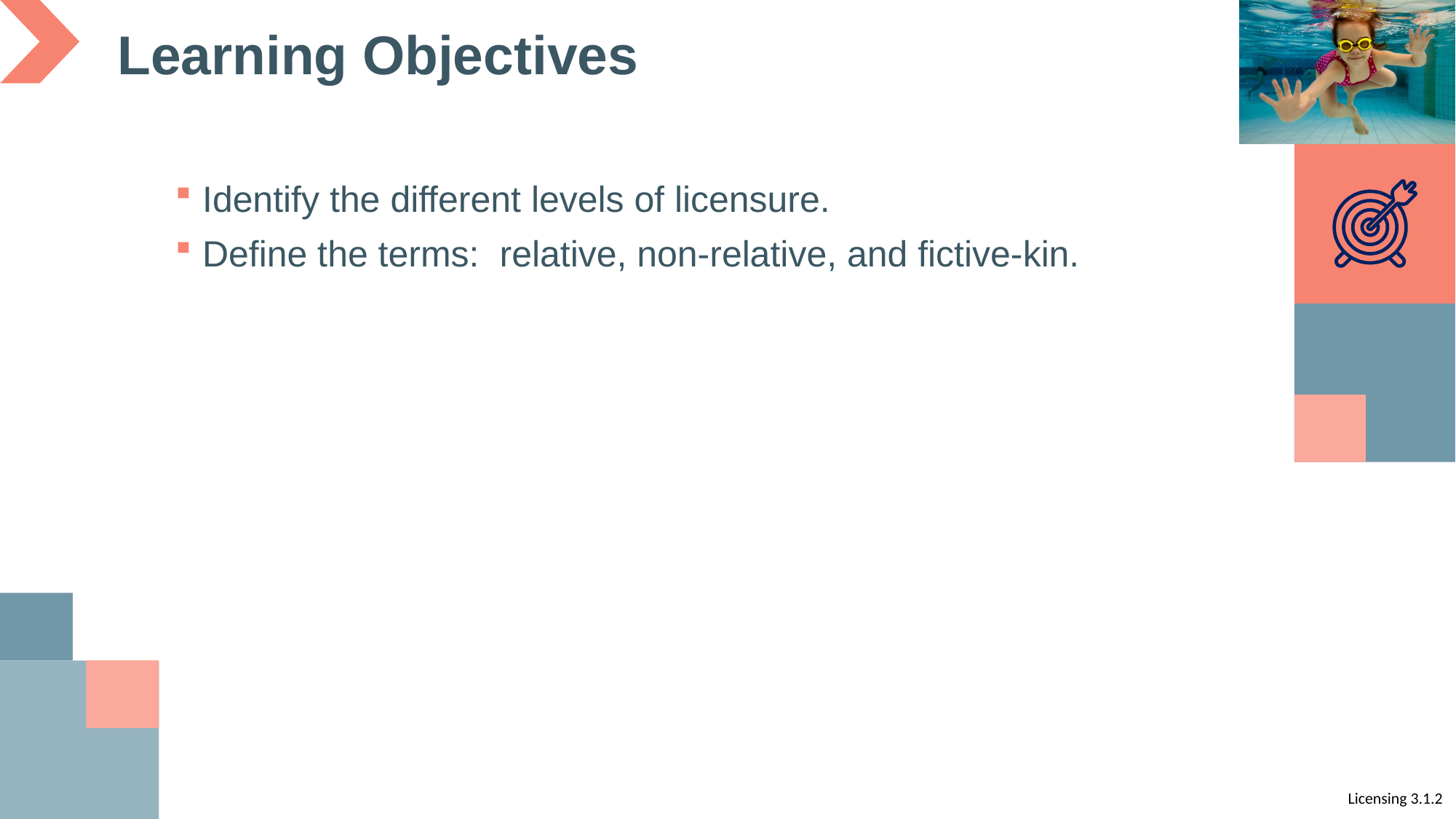

# Learning Objectives
Identify the different levels of licensure.
Define the terms:  relative, non-relative, and fictive-kin.

Licensing 3.1.2